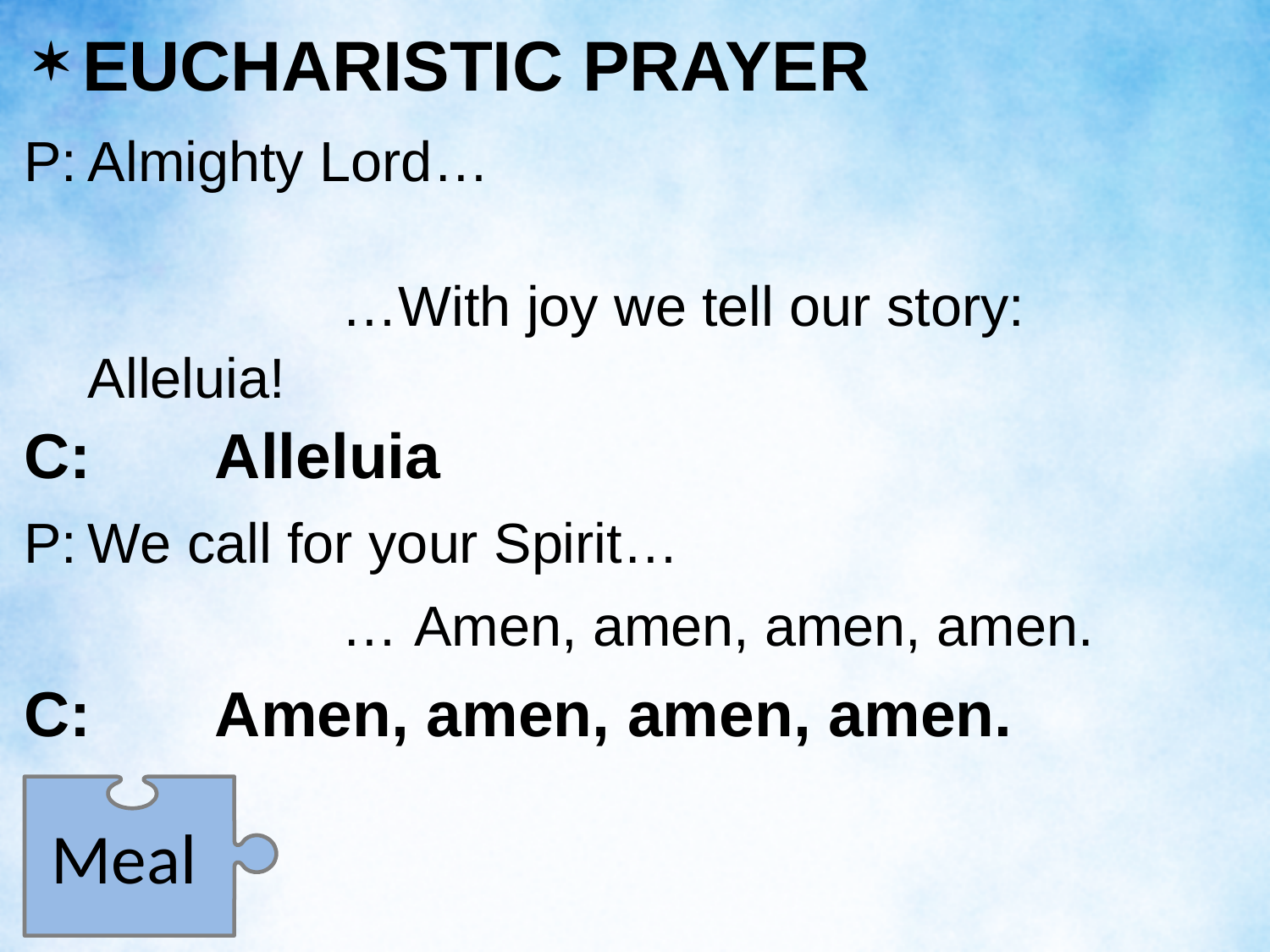

EUCHARISTIC PRAYER
P:	Almighty Lord…

 			…With joy we tell our story:  Alleluia!
C:	Alleluia
P:	We call for your Spirit…
			… Amen, amen, amen, amen.
C:	Amen, amen, amen, amen.
Meal